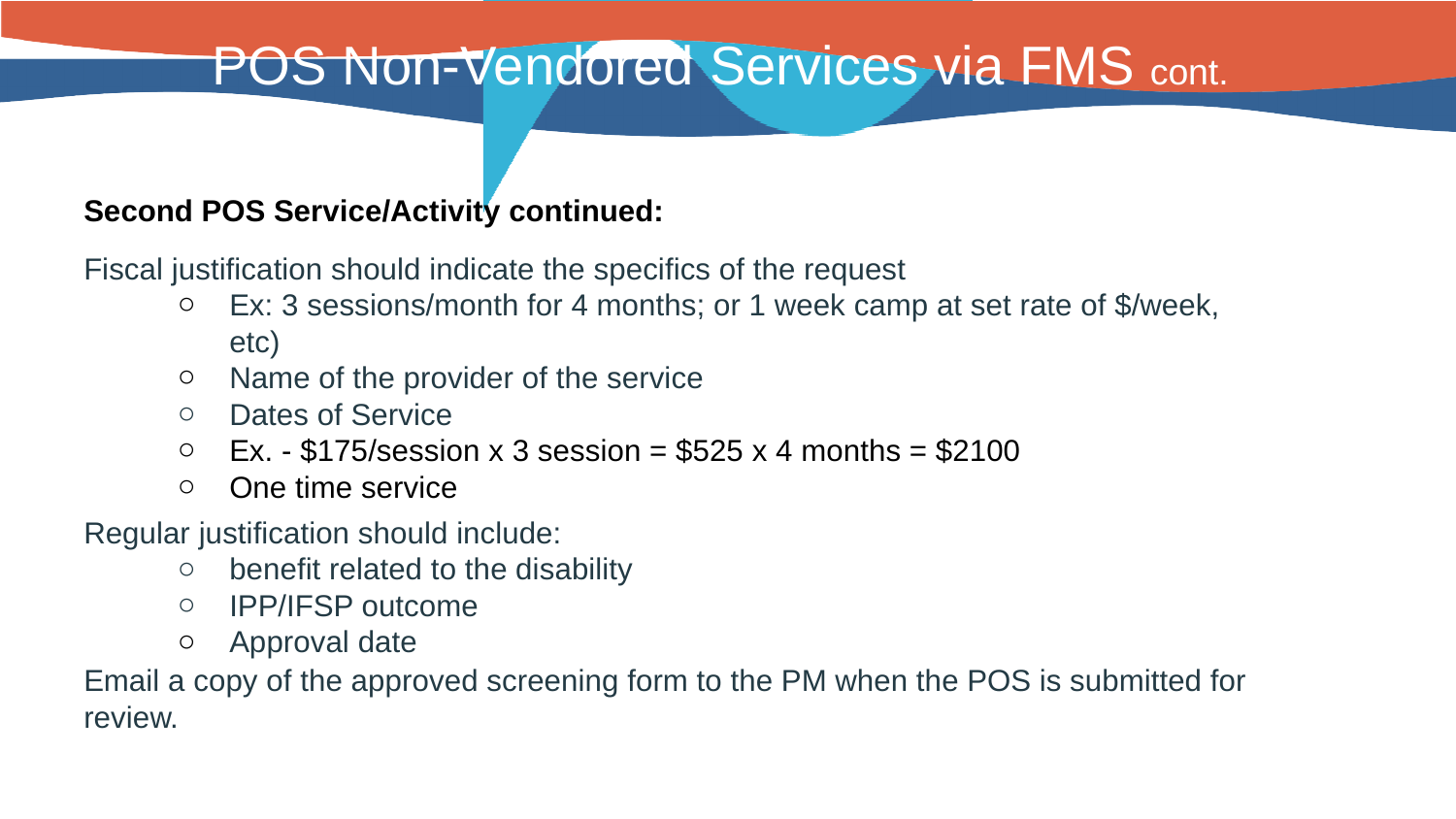

# POS Non-Vendored Services via FMS cont.

Second POS Service/Activity continued:

Fiscal justification should indicate the specifics of the request
Ex: 3 sessions/month for 4 months; or 1 week camp at set rate of $/week, etc)
Name of the provider of the service
Dates of Service
Ex. - $175/session x 3 session = $525 x 4 months = $2100
One time service

Regular justification should include:
benefit related to the disability
IPP/IFSP outcome
Approval date

Email a copy of the approved screening form to the PM when the POS is submitted for review.